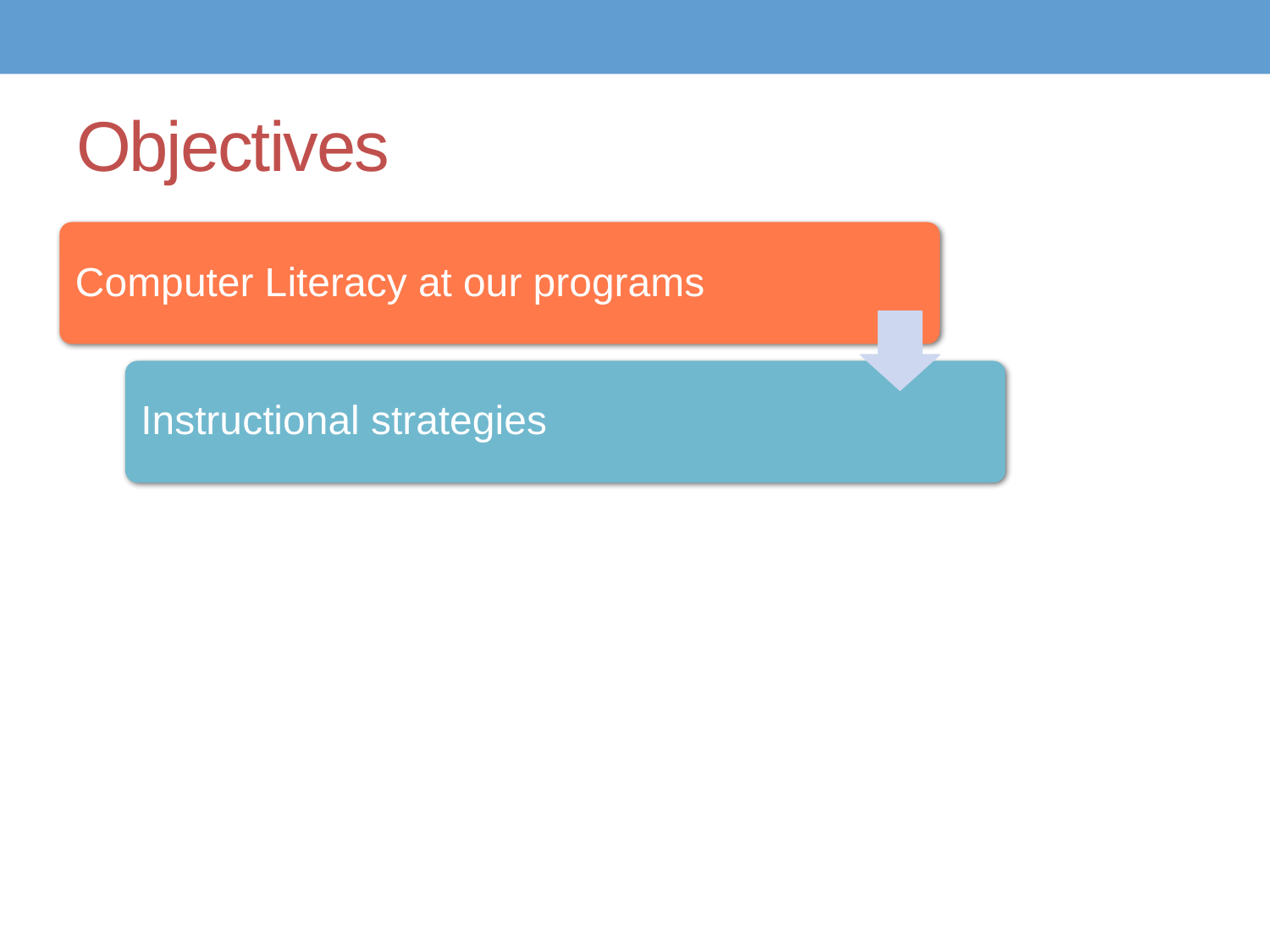

# Objectives

Computer Literacy at our programs

Instructional strategies